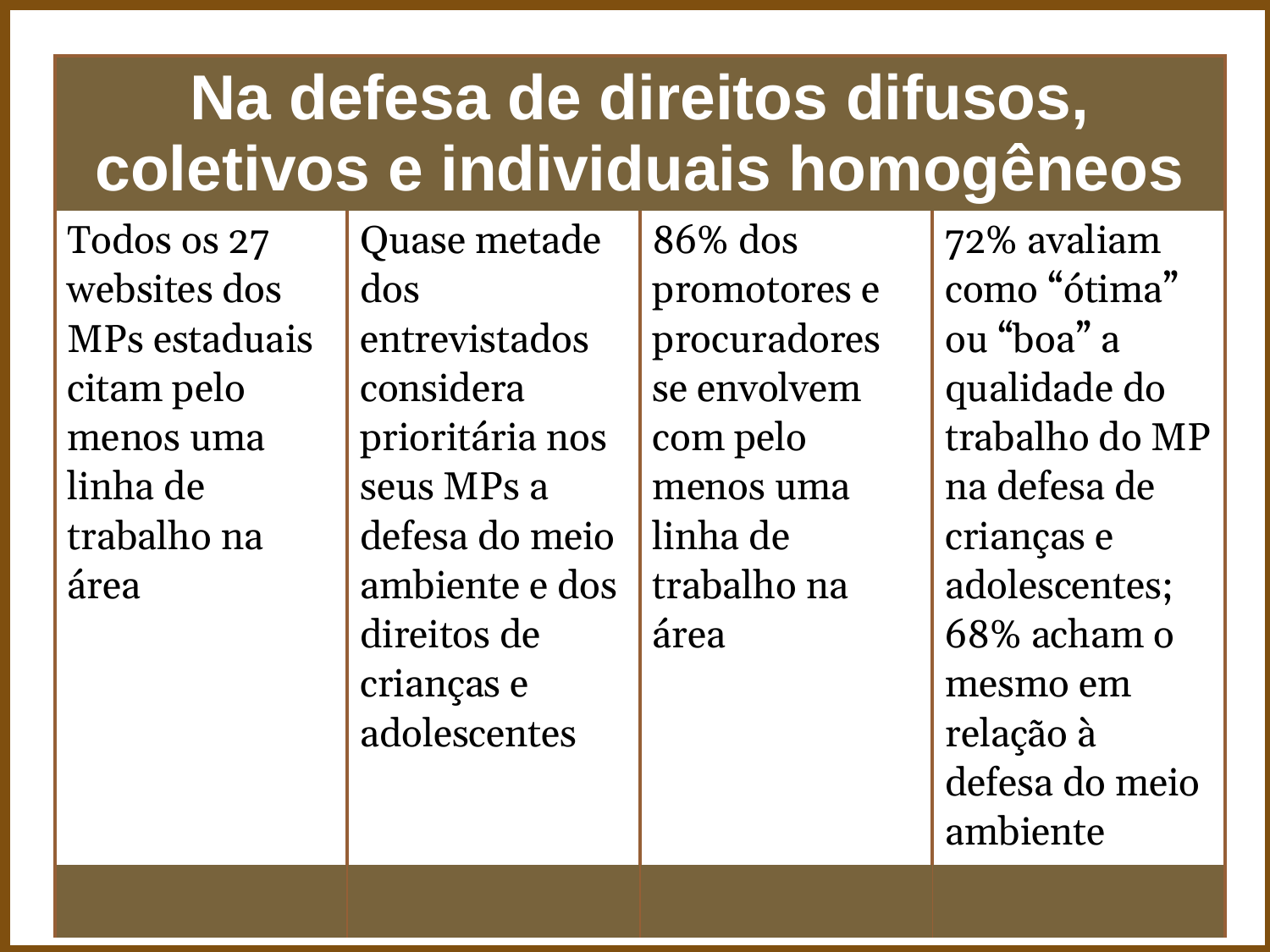

| Na defesa de direitos difusos, coletivos e individuais homogêneos |  |  |  |
| --- | --- | --- | --- |
| Todos os 27 websites dos MPs estaduais citam pelo menos uma linha de trabalho na área | Quase metade dos entrevistados considera prioritária nos seus MPs a defesa do meio ambiente e dos direitos de crianças e adolescentes | 86% dos promotores e procuradores se envolvem com pelo menos uma linha de trabalho na área | 72% avaliam como “ótima” ou “boa” a qualidade do trabalho do MP na defesa de crianças e adolescentes; 68% acham o mesmo em relação à defesa do meio ambiente |
|  |  |  |  |